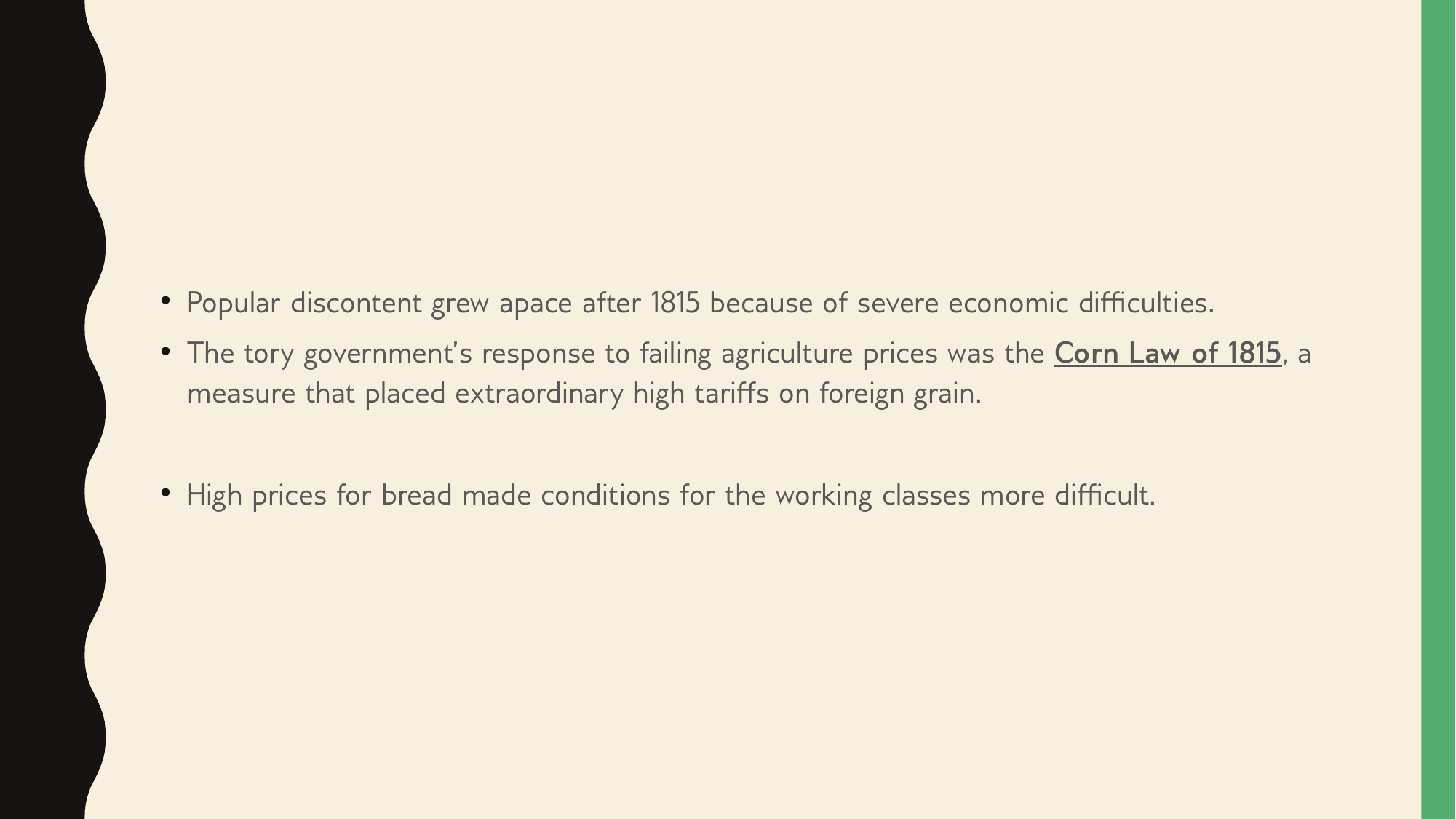

#
Popular discontent grew apace after 1815 because of severe economic difficulties.
The tory government’s response to failing agriculture prices was the Corn Law of 1815, a measure that placed extraordinary high tariffs on foreign grain.

High prices for bread made conditions for the working classes more difficult.